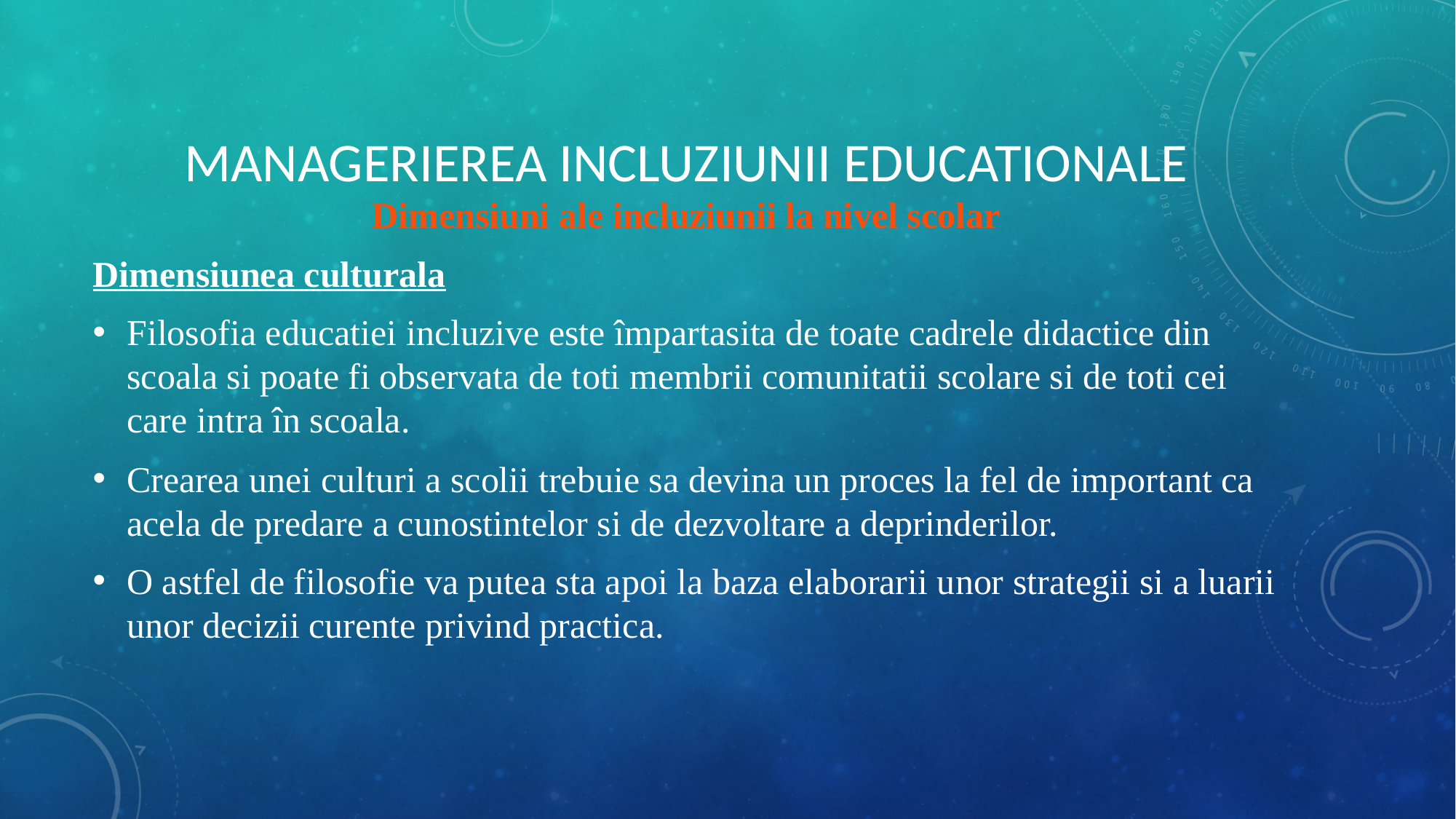

# MANAGERIEREA INCLUZIUNII EDUCATIONALE
Dimensiuni ale incluziunii la nivel scolar
Dimensiunea culturala
Filosofia educatiei incluzive este împartasita de toate cadrele didactice din scoala si poate fi observata de toti membrii comunitatii scolare si de toti cei care intra în scoala.
Crearea unei culturi a scolii trebuie sa devina un proces la fel de important ca acela de predare a cunostintelor si de dezvoltare a deprinderilor.
O astfel de filosofie va putea sta apoi la baza elaborarii unor strategii si a luarii unor decizii curente privind practica.